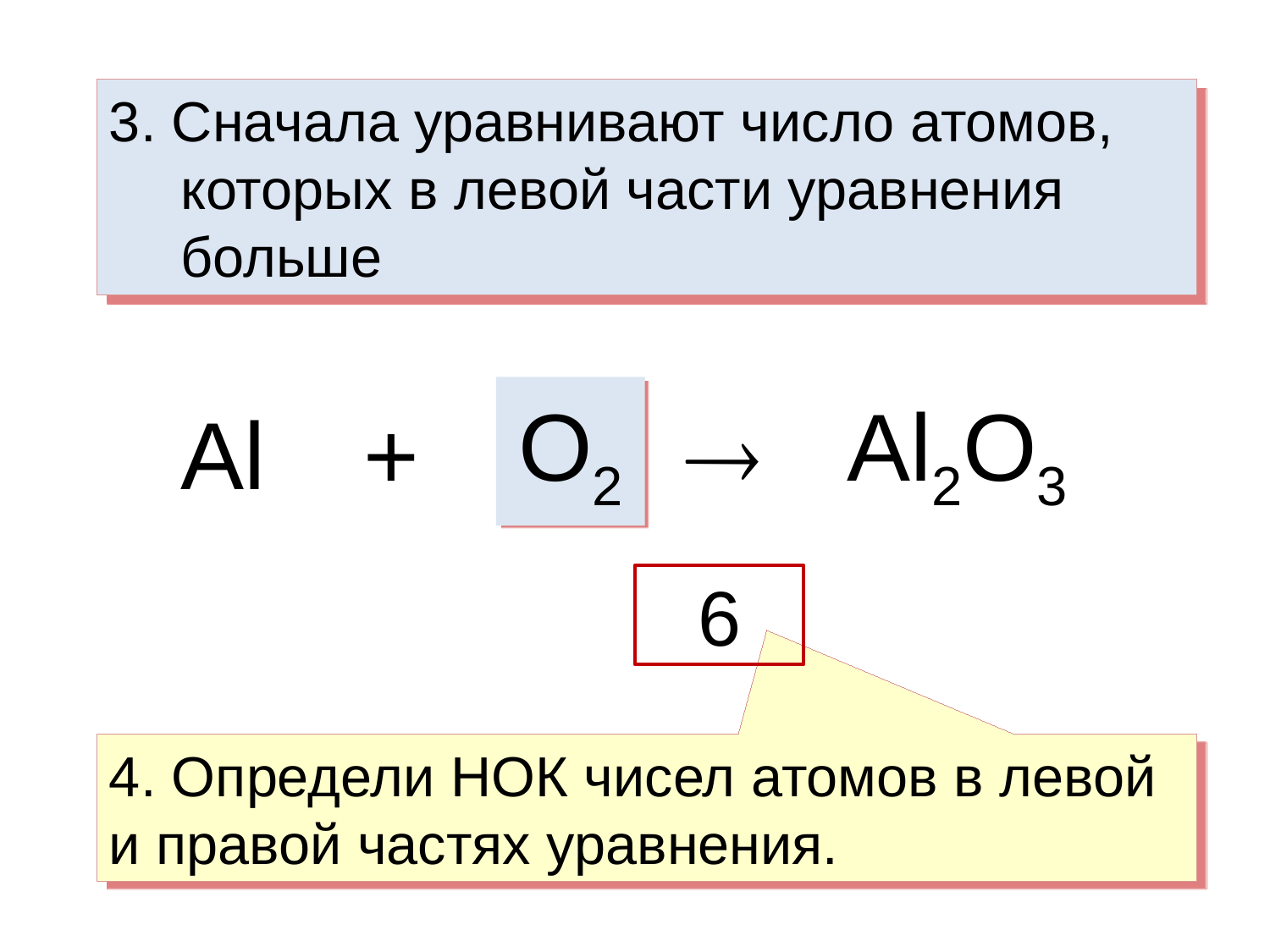

3. Сначала уравнивают число атомов, которых в левой части уравнения больше
Al
+
O2
→
Al2O3
6
4. Определи НОК чисел атомов в левой и правой частях уравнения.